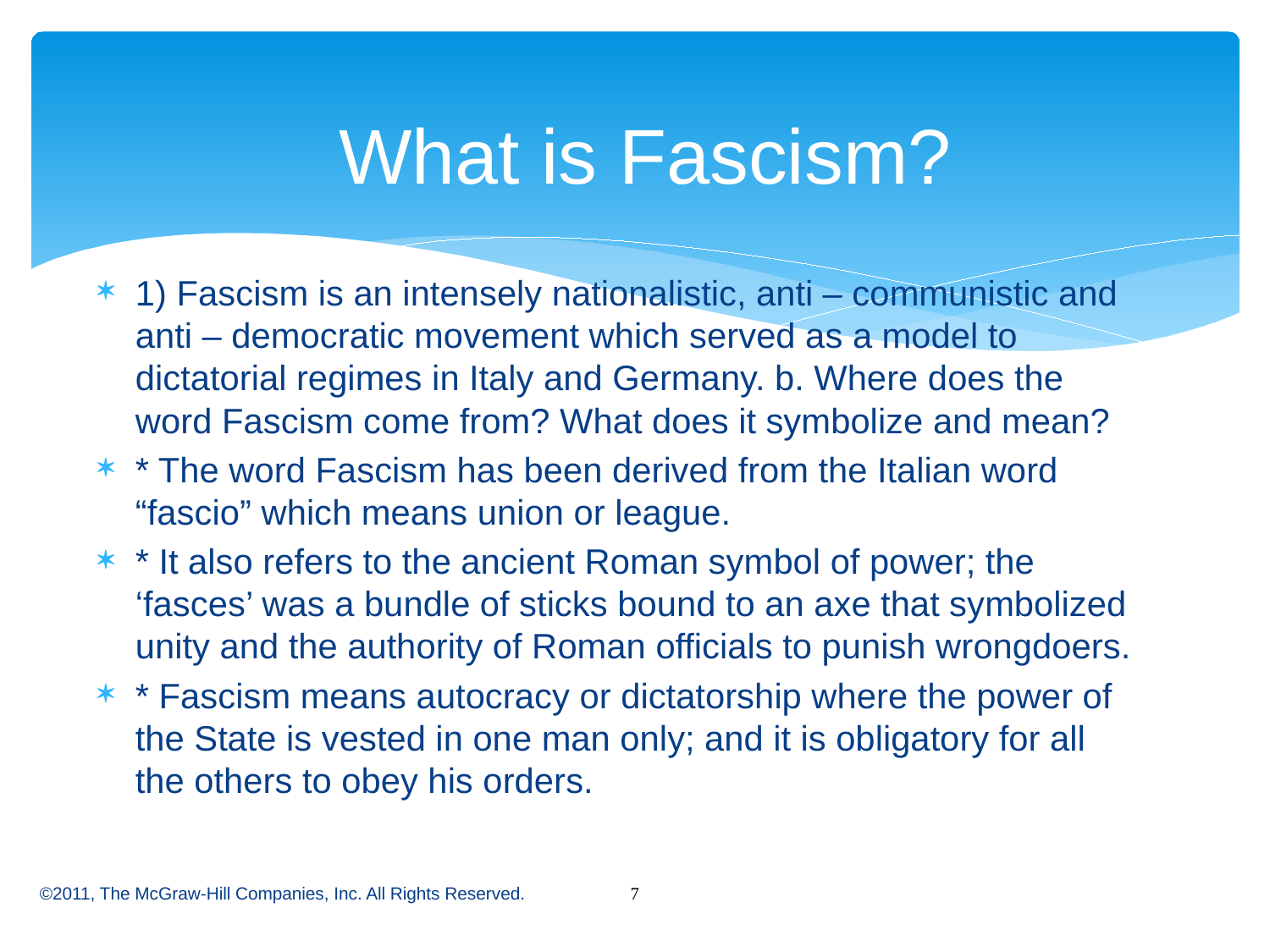

# What is Fascism?
1) Fascism is an intensely nationalistic, anti – communistic and anti – democratic movement which served as a model to dictatorial regimes in Italy and Germany. b. Where does the word Fascism come from? What does it symbolize and mean?
* The word Fascism has been derived from the Italian word “fascio” which means union or league.
* It also refers to the ancient Roman symbol of power; the ‘fasces’ was a bundle of sticks bound to an axe that symbolized unity and the authority of Roman officials to punish wrongdoers.
* Fascism means autocracy or dictatorship where the power of the State is vested in one man only; and it is obligatory for all the others to obey his orders.
7
©2011, The McGraw-Hill Companies, Inc. All Rights Reserved.